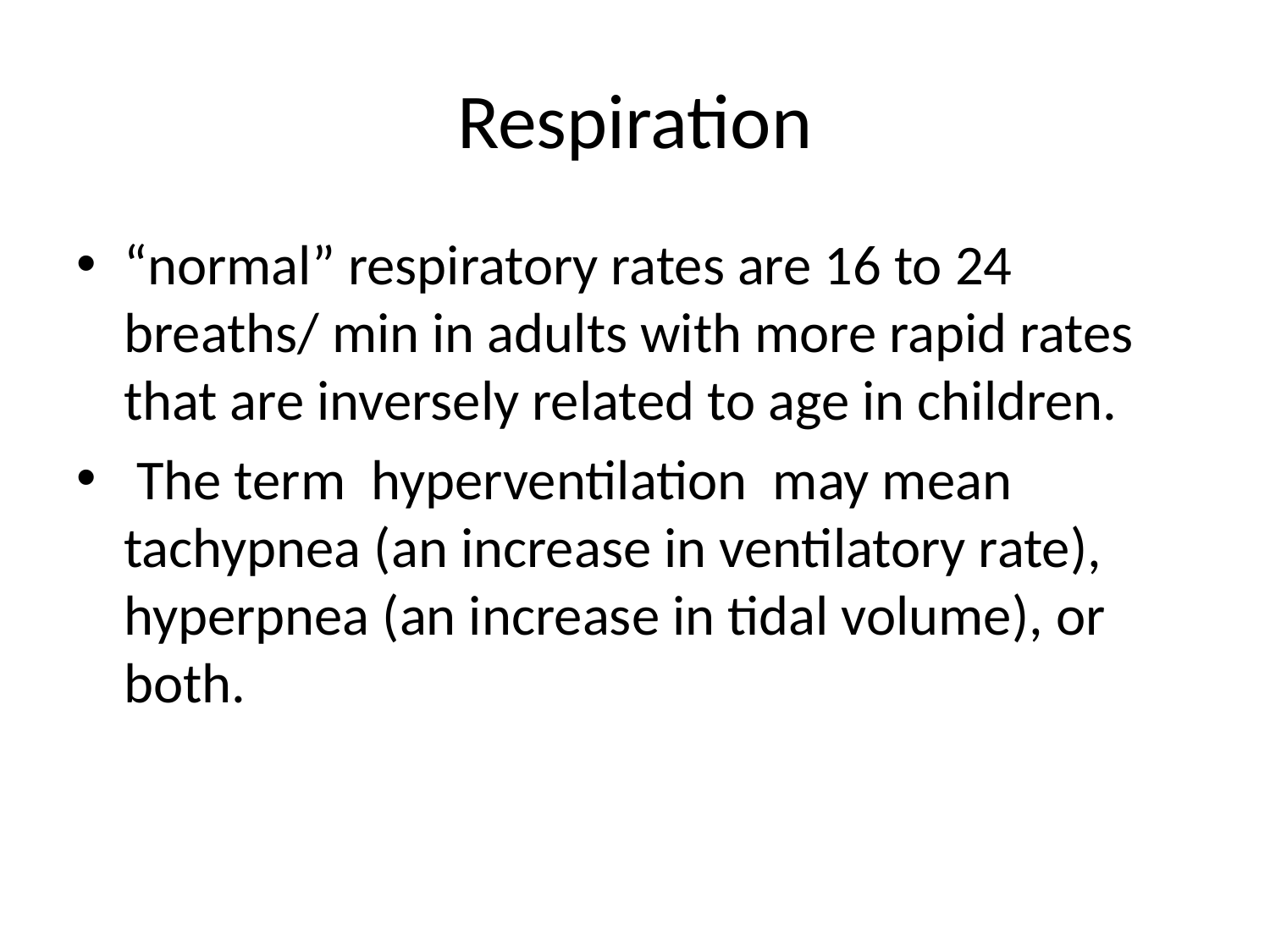

# Respiration
“normal” respiratory rates are 16 to 24 breaths/ min in adults with more rapid rates that are inversely related to age in children.
 The term  hyperventilation  may mean tachypnea (an increase in ventilatory rate), hyperpnea (an increase in tidal volume), or both.